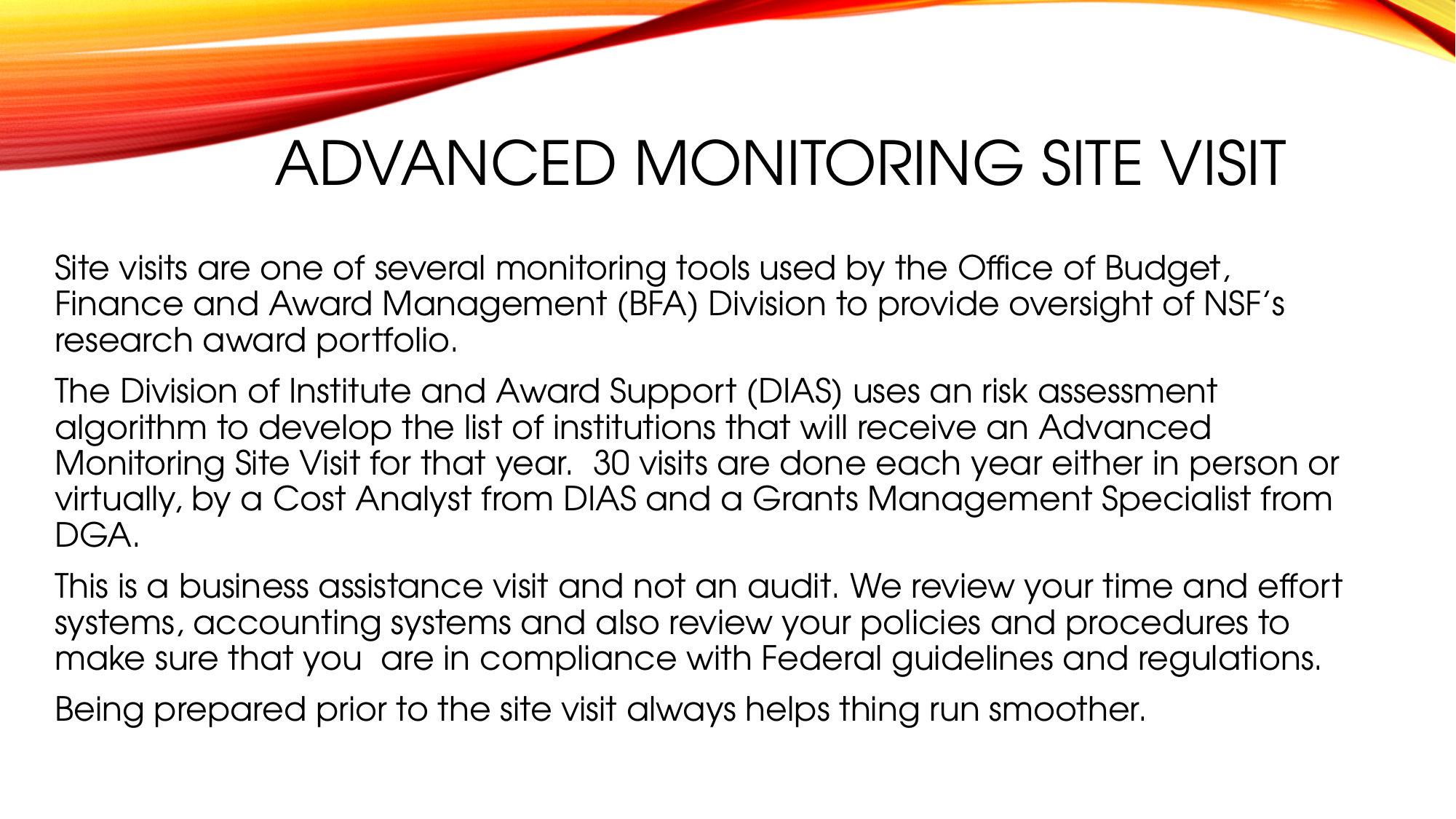

# Advanced monitoring site visit
Site visits are one of several monitoring tools used by the Office of Budget, Finance and Award Management (BFA) Division to provide oversight of NSF’s research award portfolio.
The Division of Institute and Award Support (DIAS) uses an risk assessment algorithm to develop the list of institutions that will receive an Advanced Monitoring Site Visit for that year.  30 visits are done each year either in person or virtually, by a Cost Analyst from DIAS and a Grants Management Specialist from DGA.
This is a business assistance visit and not an audit. We review your time and effort systems, accounting systems and also review your policies and procedures to make sure that you  are in compliance with Federal guidelines and regulations.
Being prepared prior to the site visit always helps thing run smoother.